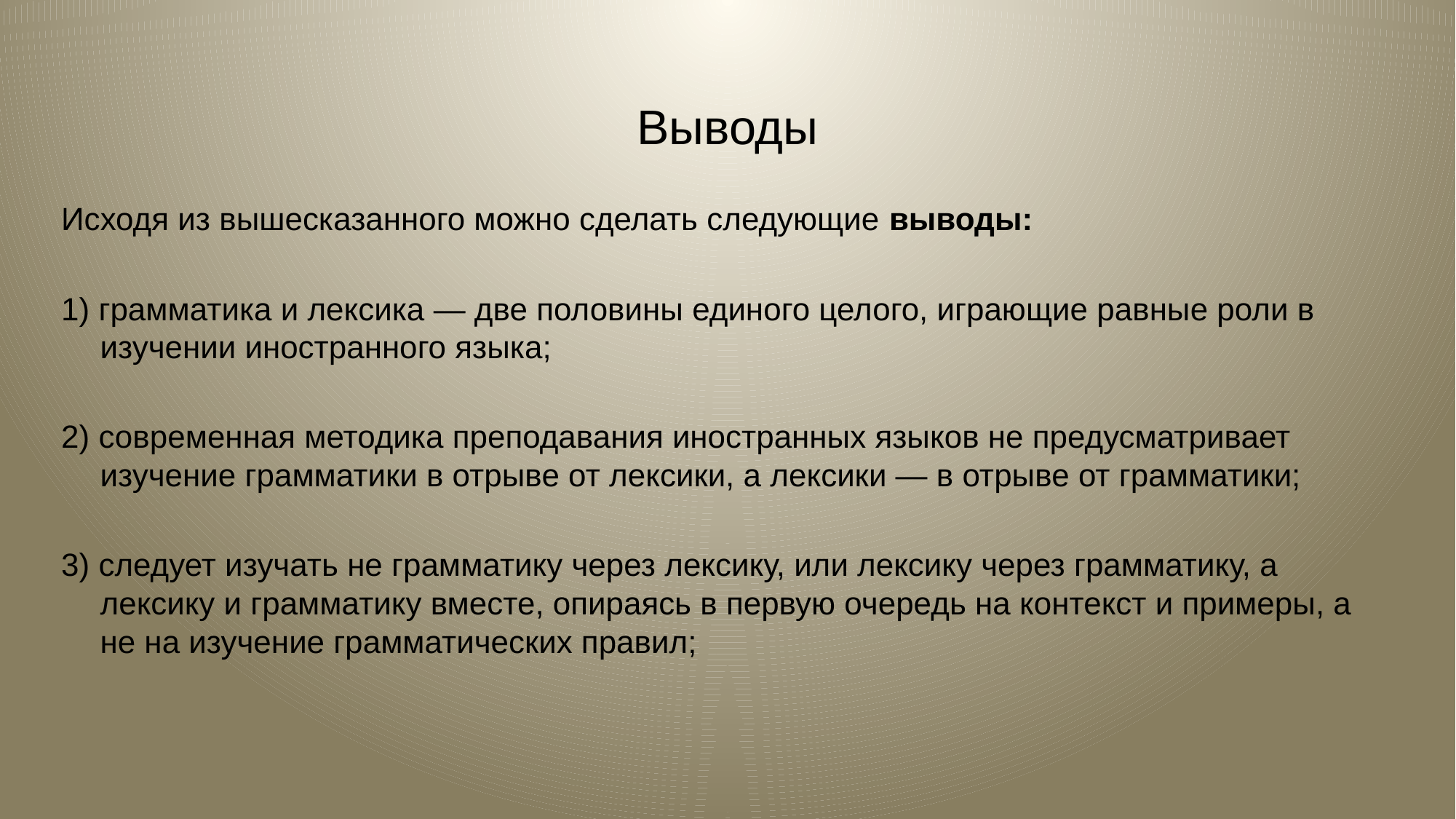

# Выводы
Исходя из вышесказанного можно сделать следующие выводы:

1) грамматика и лексика — две половины единого целого, играющие равные роли в изучении иностранного языка;

2) современная методика преподавания иностранных языков не предусматривает изучение грамматики в отрыве от лексики, а лексики — в отрыве от грамматики;

3) следует изучать не грамматику через лексику, или лексику через грамматику, а лексику и грамматику вместе, опираясь в первую очередь на контекст и примеры, а не на изучение грамматических правил;